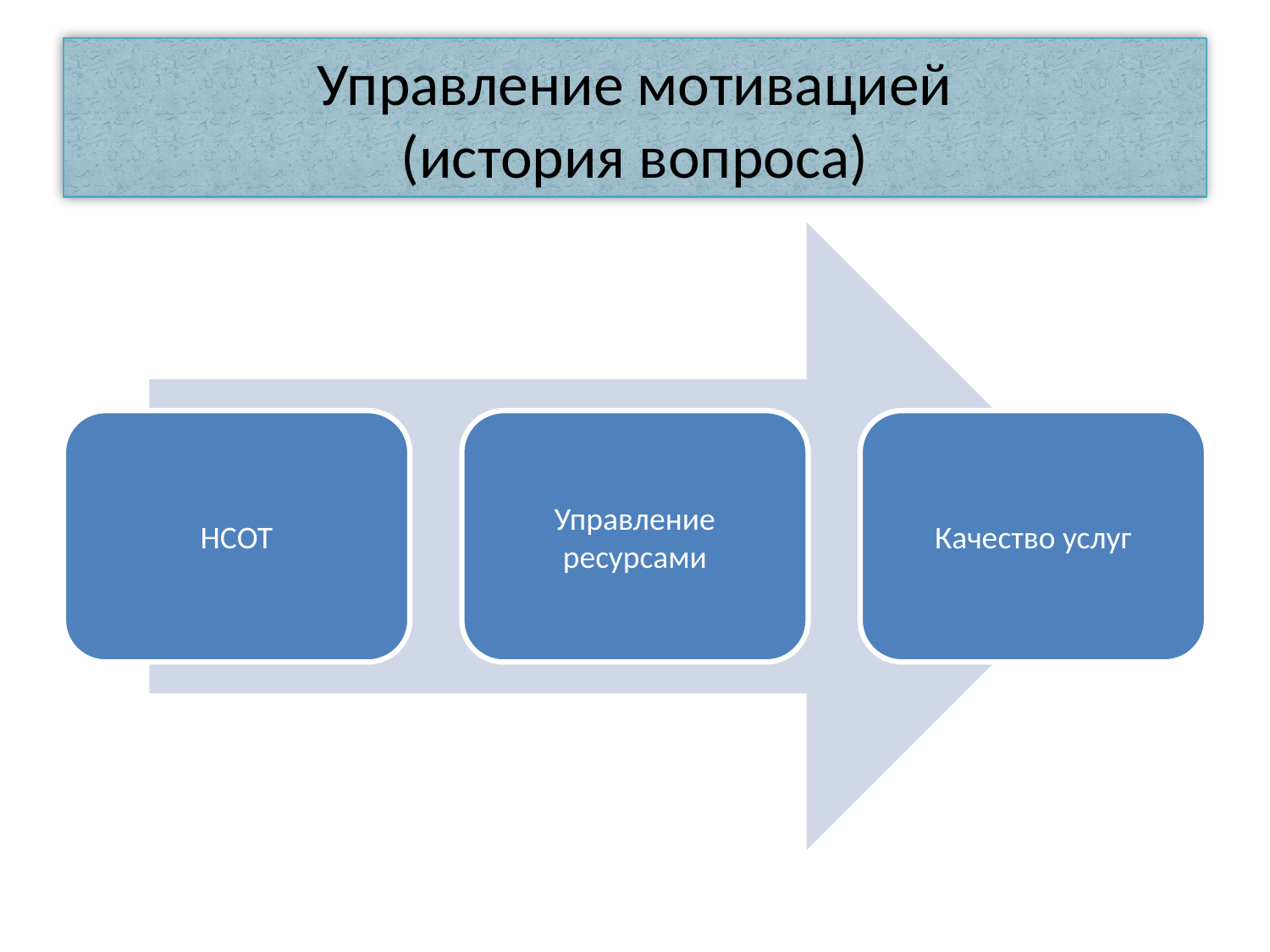

# Управление мотивацией (история вопроса)
НСОТ
Управление ресурсами
Качество услуг